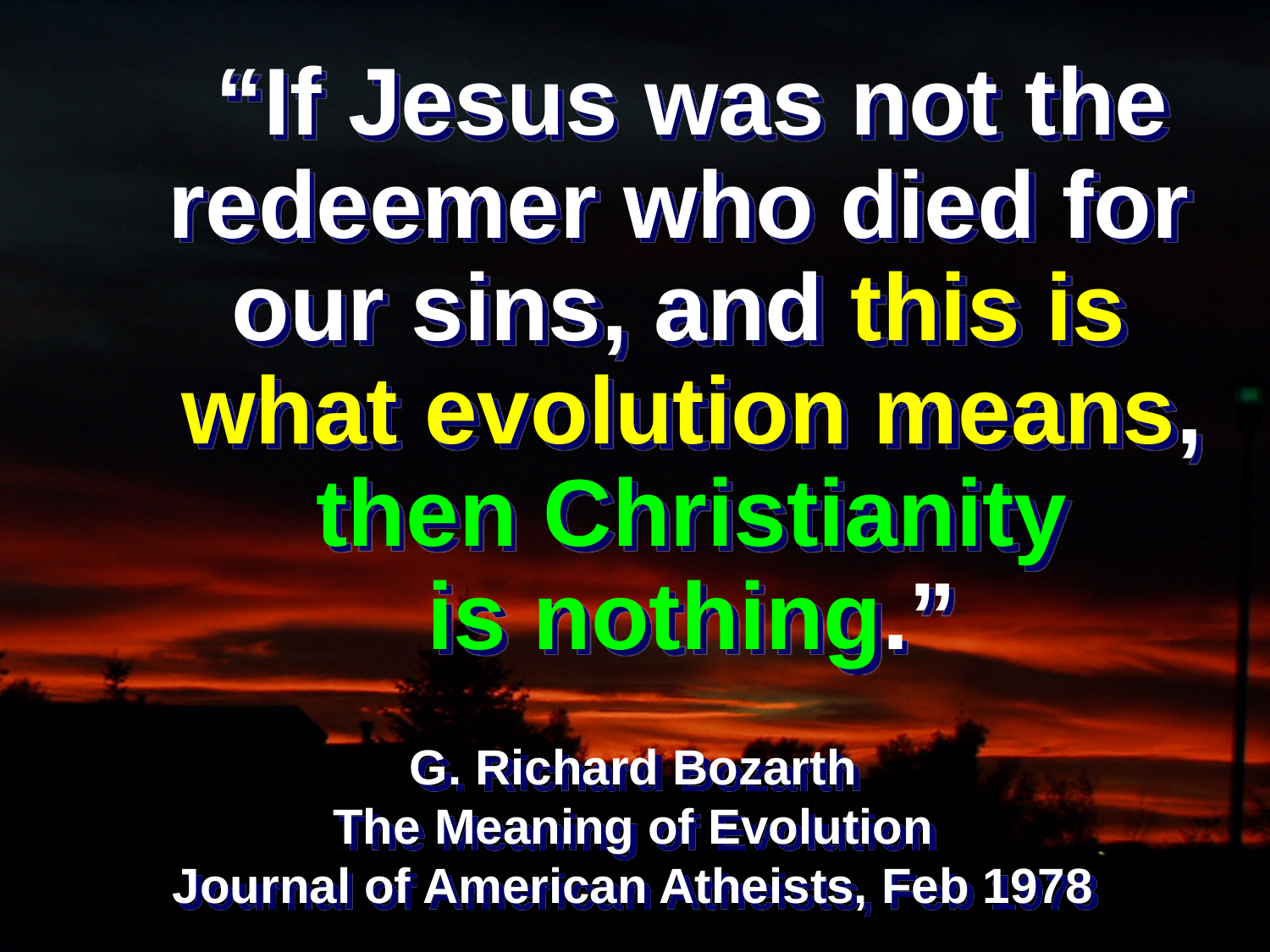

“If Jesus was not the redeemer who died for
our sins, and this is
what evolution means,
then Christianity
is nothing.”
G. Richard Bozarth
The Meaning of Evolution
Journal of American Atheists, Feb 1978